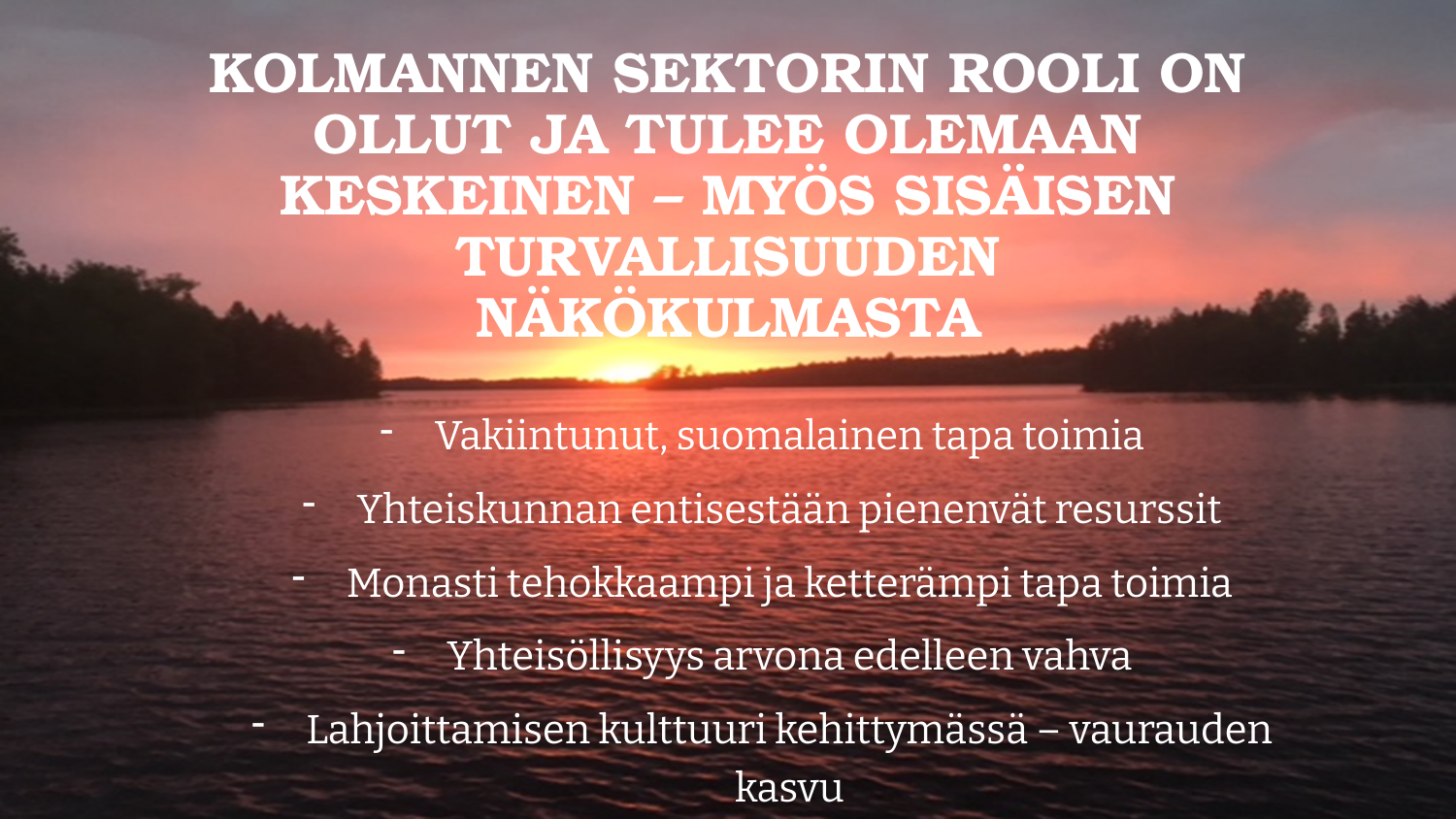

# Kolmannen sektorin rooli on ollut ja tulee olemaan keskeinen – myös sisäisen turvallisuuden näkökulmasta
Vakiintunut, suomalainen tapa toimia
Yhteiskunnan entisestään pienenvät resurssit
Monasti tehokkaampi ja ketterämpi tapa toimia
Yhteisöllisyys arvona edelleen vahva
Lahjoittamisen kulttuuri kehittymässä – vaurauden kasvu